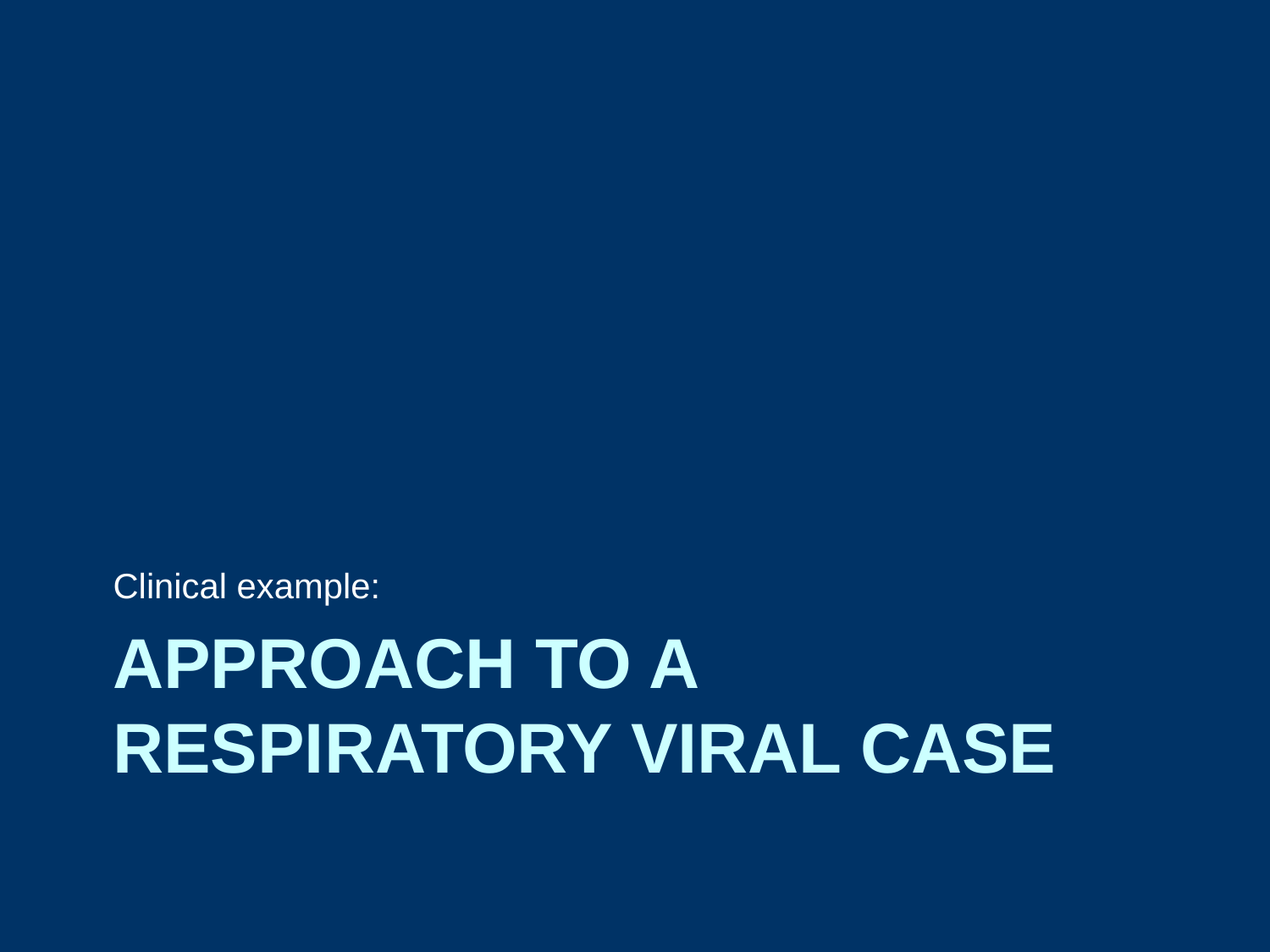

Clinical example:
# Approach to a respiratory viral case